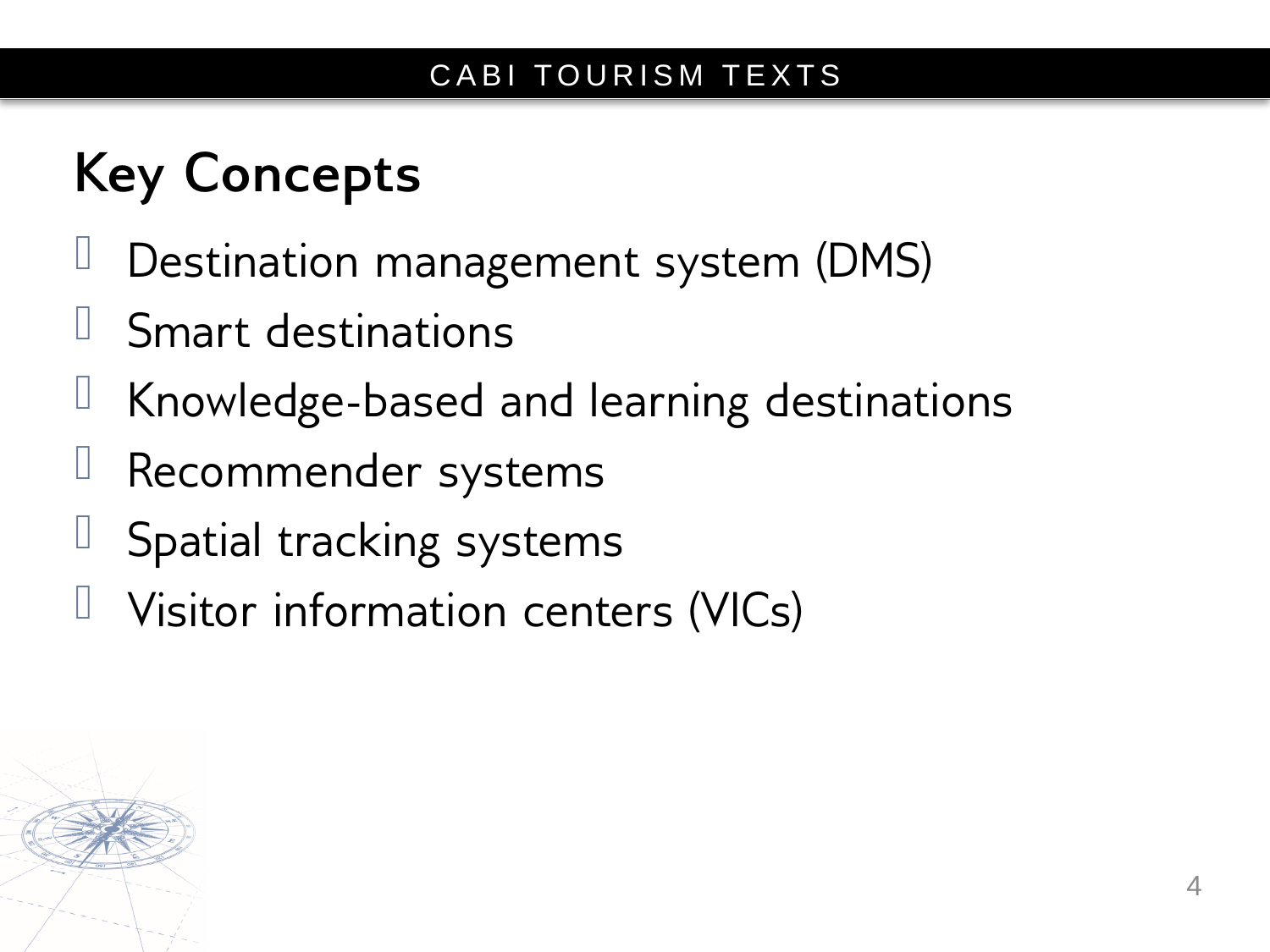

# Key Concepts
Destination management system (DMS)
Smart destinations
Knowledge-based and learning destinations
Recommender systems
Spatial tracking systems
Visitor information centers (VICs)
4